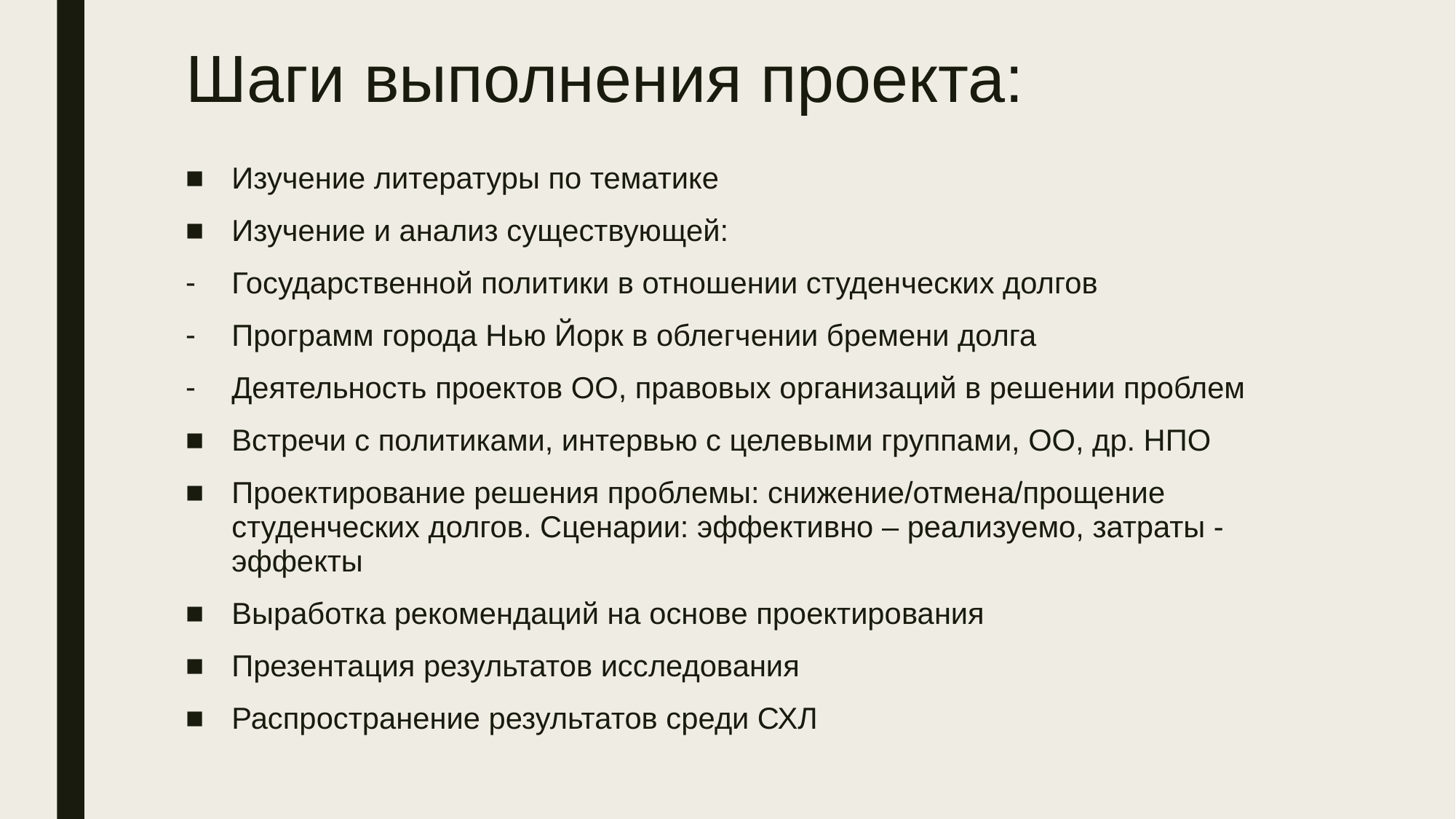

# Шаги выполнения проекта:
Изучение литературы по тематике
Изучение и анализ существующей:
Государственной политики в отношении студенческих долгов
Программ города Нью Йорк в облегчении бремени долга
Деятельность проектов ОО, правовых организаций в решении проблем
Встречи с политиками, интервью с целевыми группами, ОО, др. НПО
Проектирование решения проблемы: снижение/отмена/прощение студенческих долгов. Сценарии: эффективно – реализуемо, затраты - эффекты
Выработка рекомендаций на основе проектирования
Презентация результатов исследования
Распространение результатов среди СХЛ